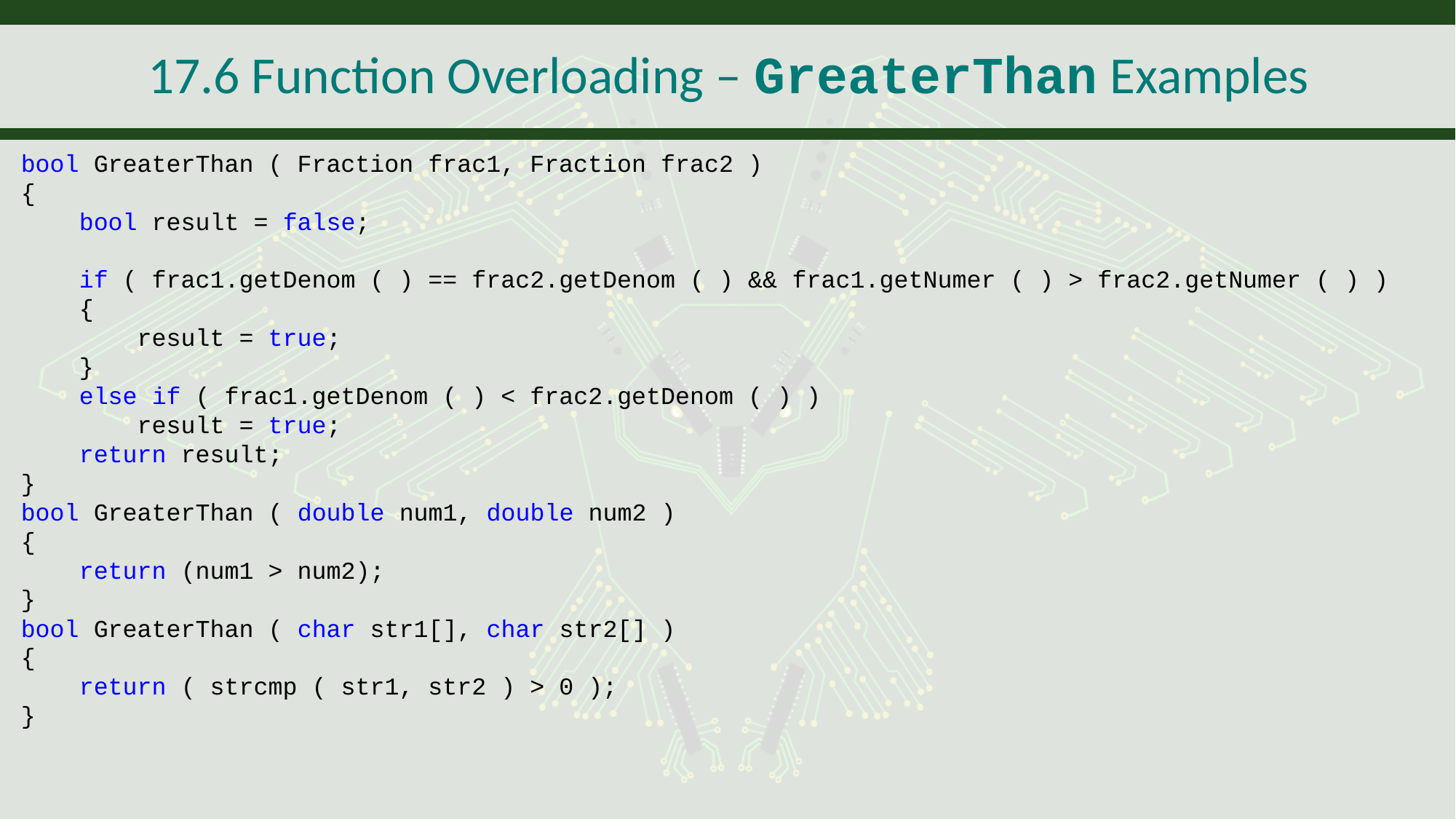

# 17.6 Function Overloading – GreaterThan Examples
bool GreaterThan ( Fraction frac1, Fraction frac2 )
{
    bool result = false;

    if ( frac1.getDenom ( ) == frac2.getDenom ( ) && frac1.getNumer ( ) > frac2.getNumer ( ) )
    {
        result = true;
    }
    else if ( frac1.getDenom ( ) < frac2.getDenom ( ) )
        result = true;
    return result;
}
bool GreaterThan ( double num1, double num2 )
{
    return (num1 > num2);
}
bool GreaterThan ( char str1[], char str2[] )
{
    return ( strcmp ( str1, str2 ) > 0 );
}